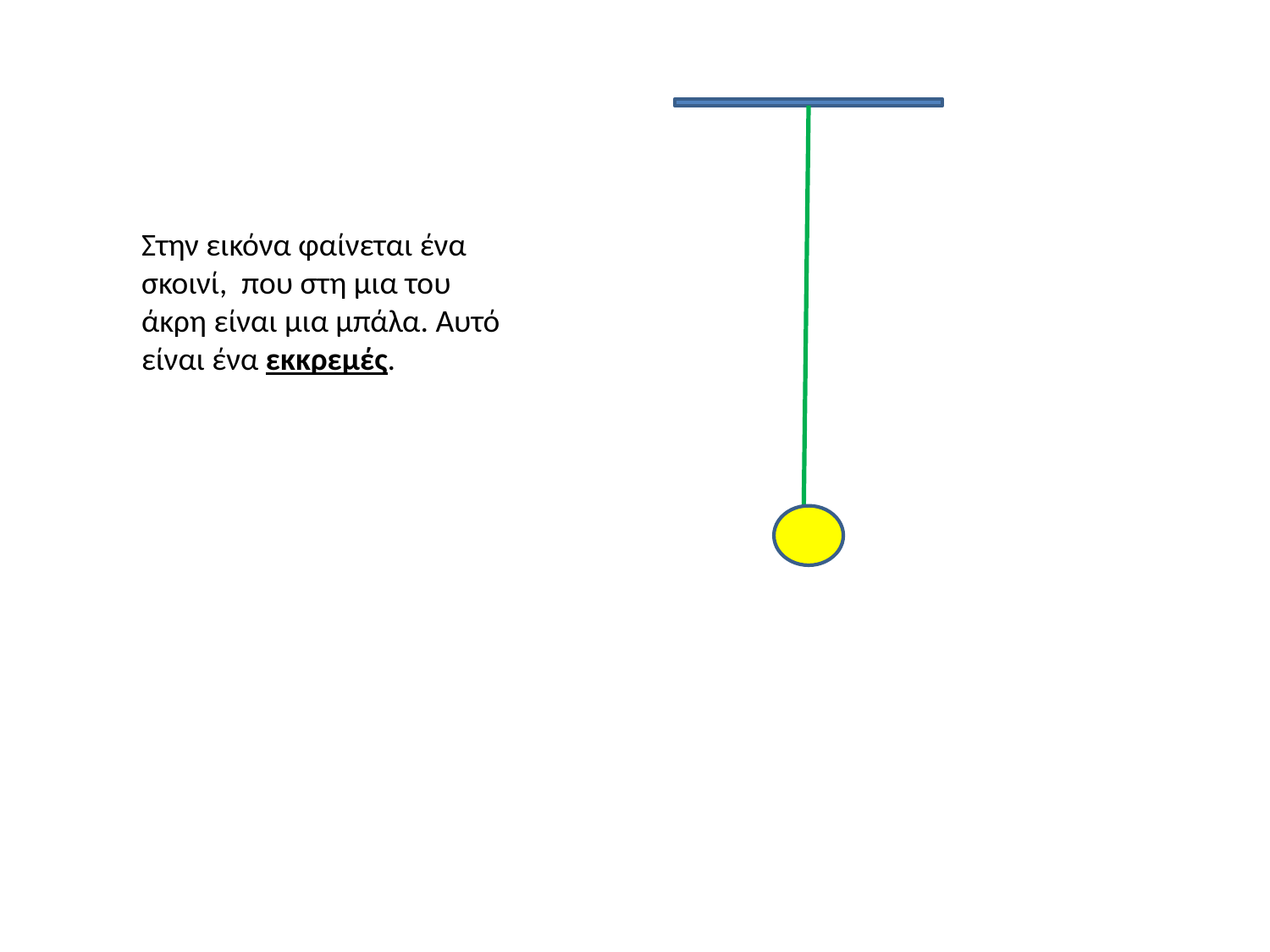

Στην εικόνα φαίνεται ένα σκοινί,  που στη μια του άκρη είναι μια μπάλα. Αυτό είναι ένα εκκρεμές.